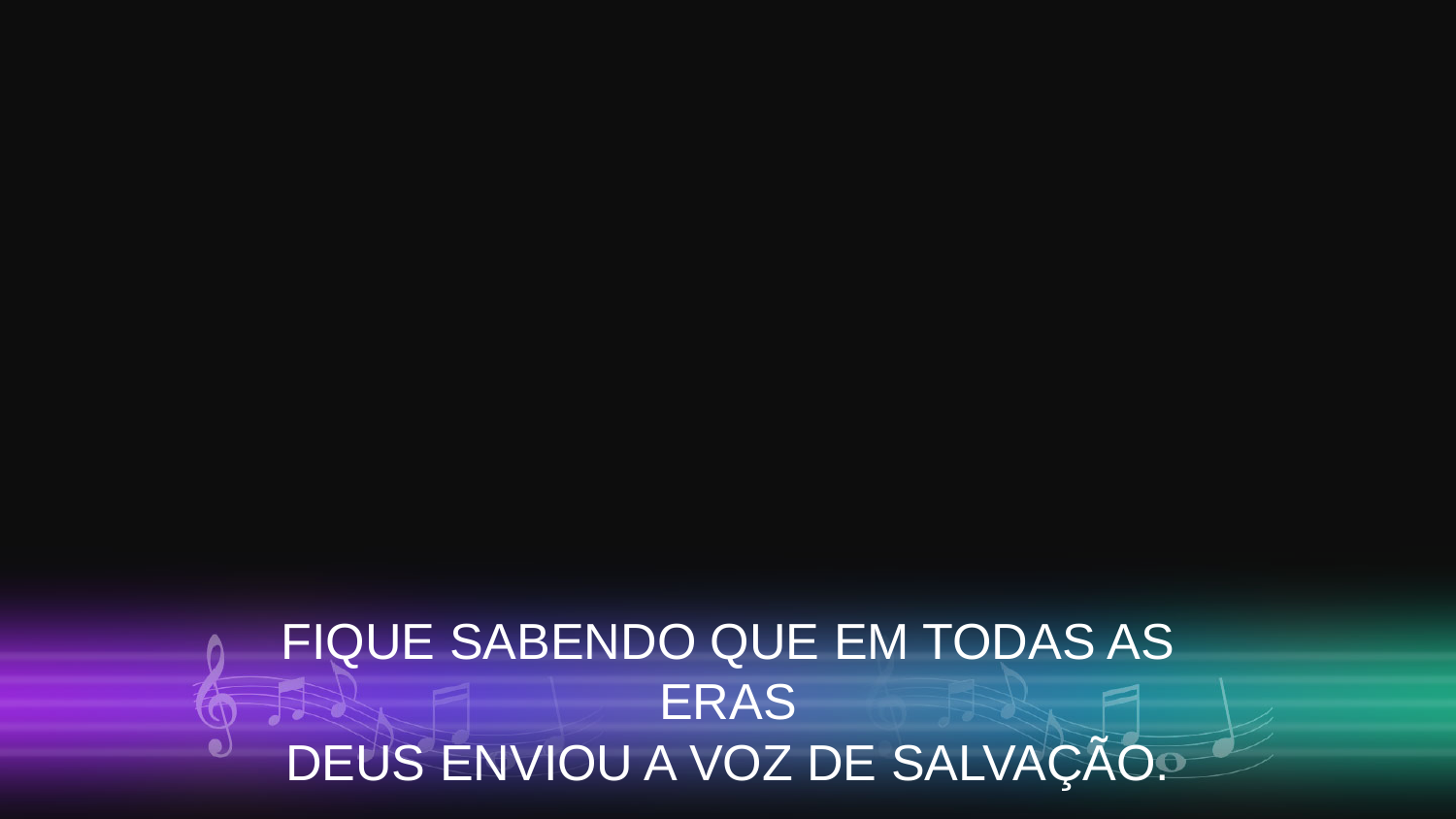

FIQUE SABENDO QUE EM TODAS AS ERAS
DEUS ENVIOU A VOZ DE SALVAÇÃO.